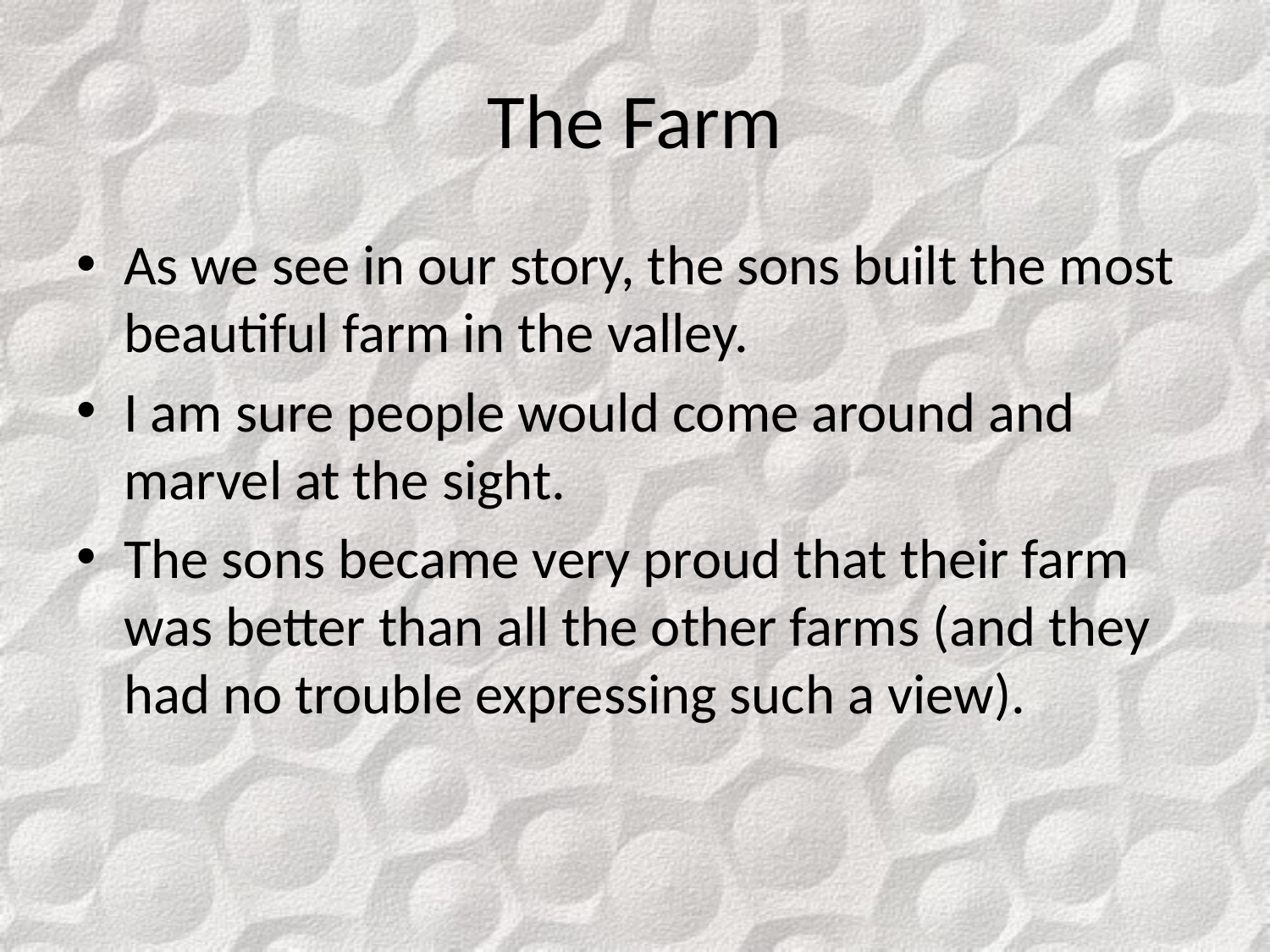

# The Farm
As we see in our story, the sons built the most beautiful farm in the valley.
I am sure people would come around and marvel at the sight.
The sons became very proud that their farm was better than all the other farms (and they had no trouble expressing such a view).